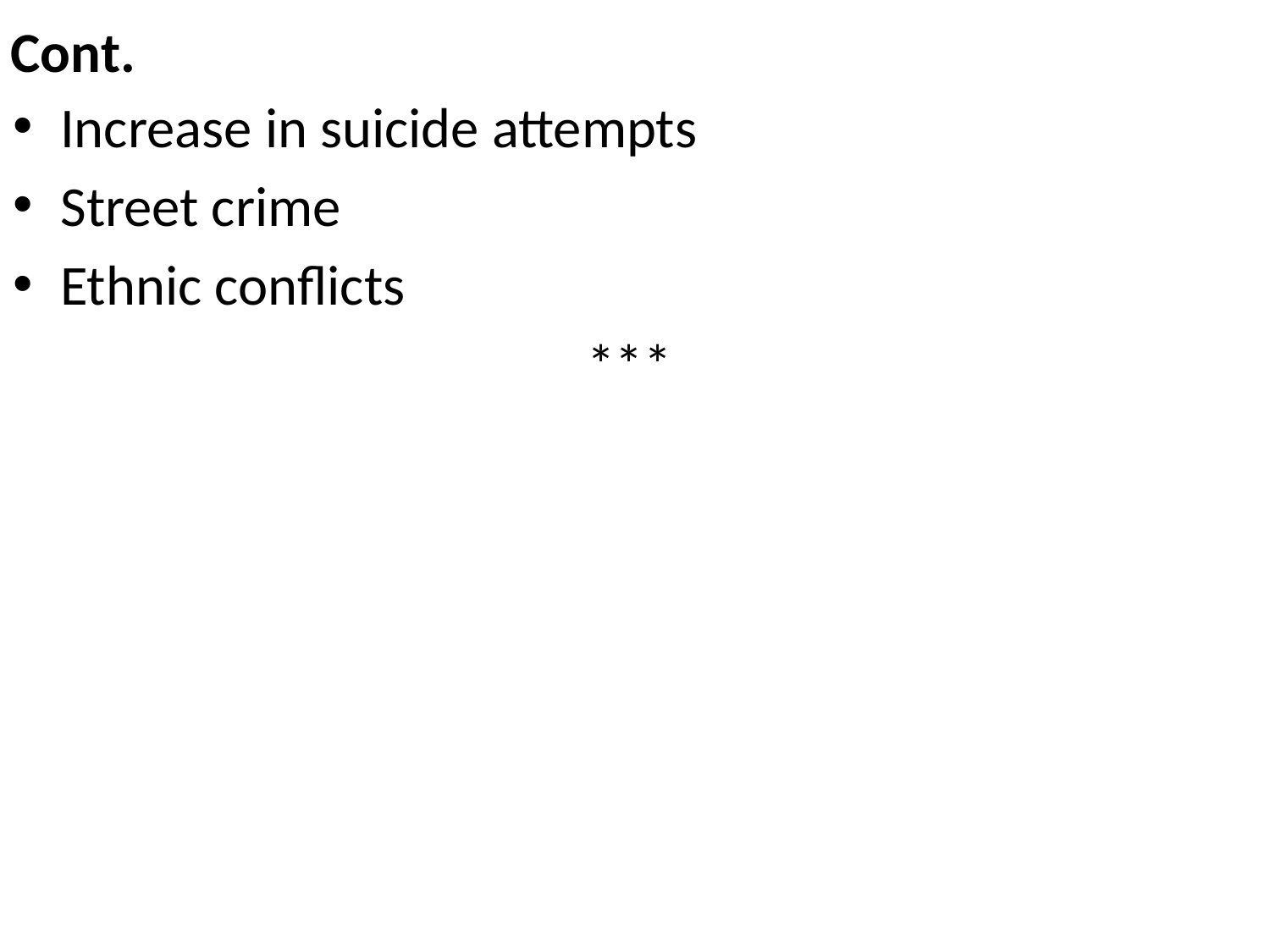

# Cont.
Increase in suicide attempts
Street crime
Ethnic conflicts
***